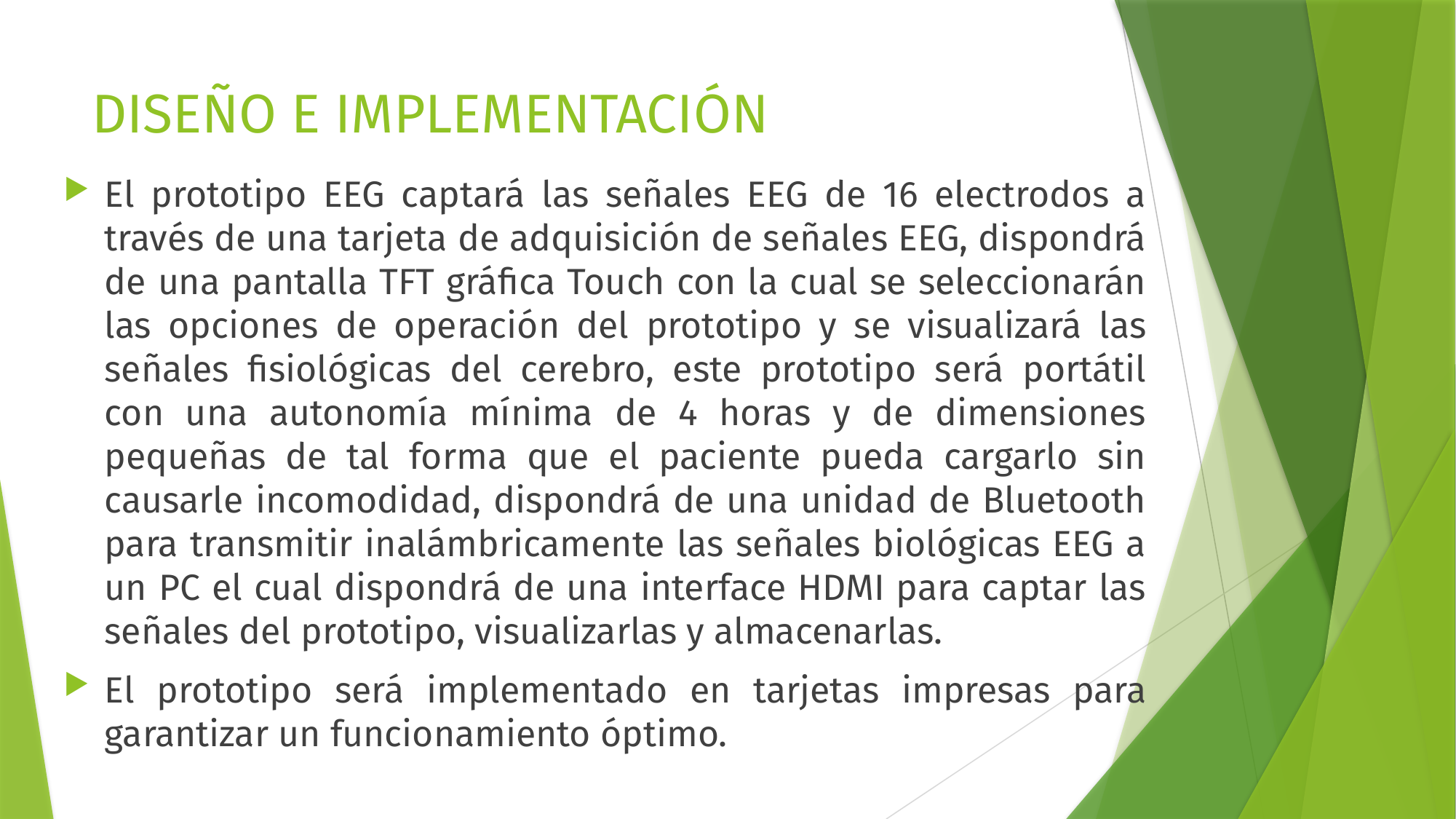

# DISEÑO E IMPLEMENTACIÓN
El prototipo EEG captará las señales EEG de 16 electrodos a través de una tarjeta de adquisición de señales EEG, dispondrá de una pantalla TFT gráfica Touch con la cual se seleccionarán las opciones de operación del prototipo y se visualizará las señales fisiológicas del cerebro, este prototipo será portátil con una autonomía mínima de 4 horas y de dimensiones pequeñas de tal forma que el paciente pueda cargarlo sin causarle incomodidad, dispondrá de una unidad de Bluetooth para transmitir inalámbricamente las señales biológicas EEG a un PC el cual dispondrá de una interface HDMI para captar las señales del prototipo, visualizarlas y almacenarlas.
El prototipo será implementado en tarjetas impresas para garantizar un funcionamiento óptimo.